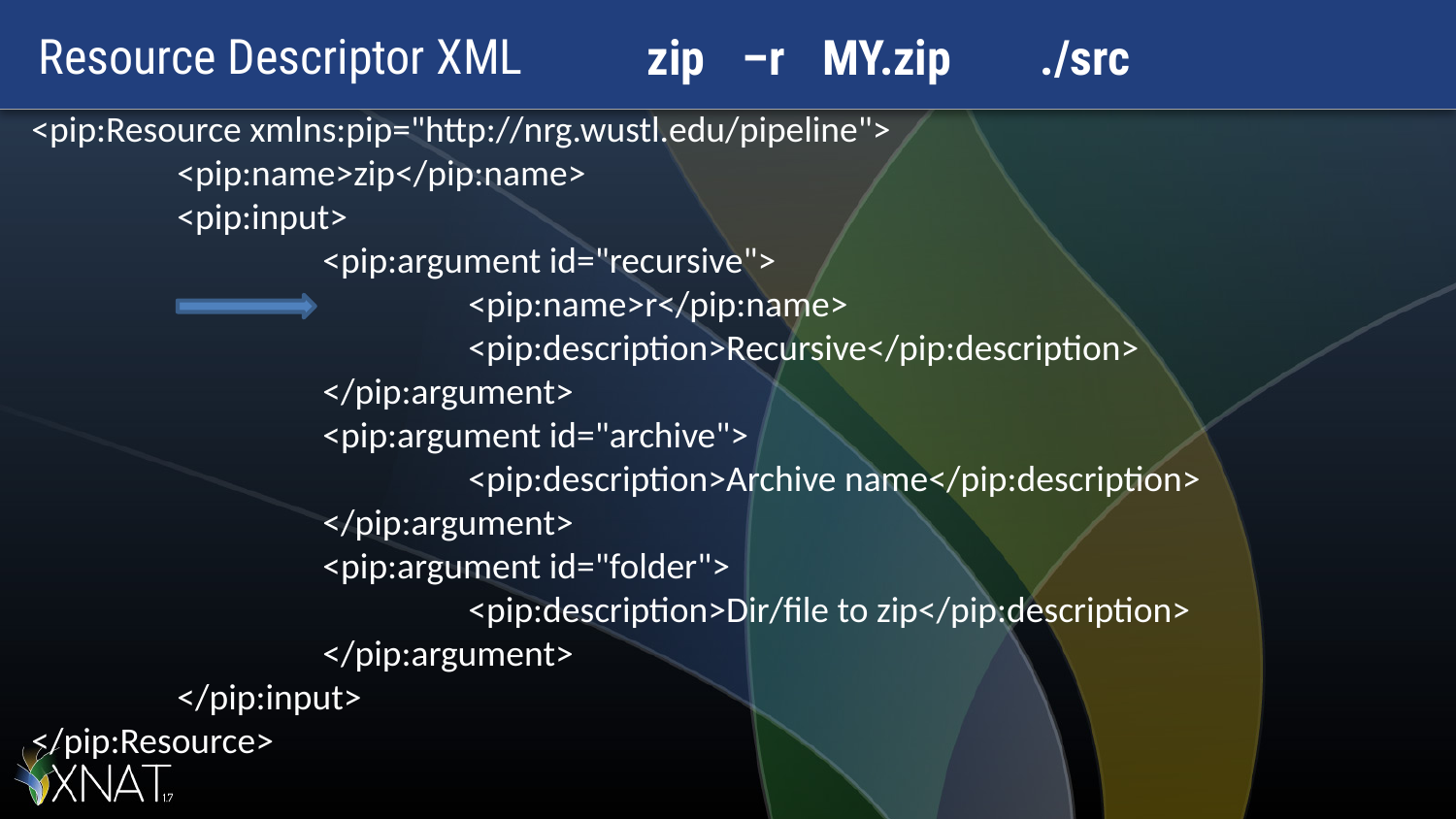

# Resource Descriptor XML
 zip
–r
MY.zip
./src
<pip:Resource xmlns:pip="http://nrg.wustl.edu/pipeline">
	<pip:name>zip</pip:name>
	<pip:input>
		<pip:argument id="recursive">
			<pip:name>r</pip:name>
			<pip:description>Recursive</pip:description>
		</pip:argument>
		<pip:argument id="archive">
			<pip:description>Archive name</pip:description>
		</pip:argument>
		<pip:argument id="folder">
			<pip:description>Dir/file to zip</pip:description>
		</pip:argument>
	</pip:input>
</pip:Resource>